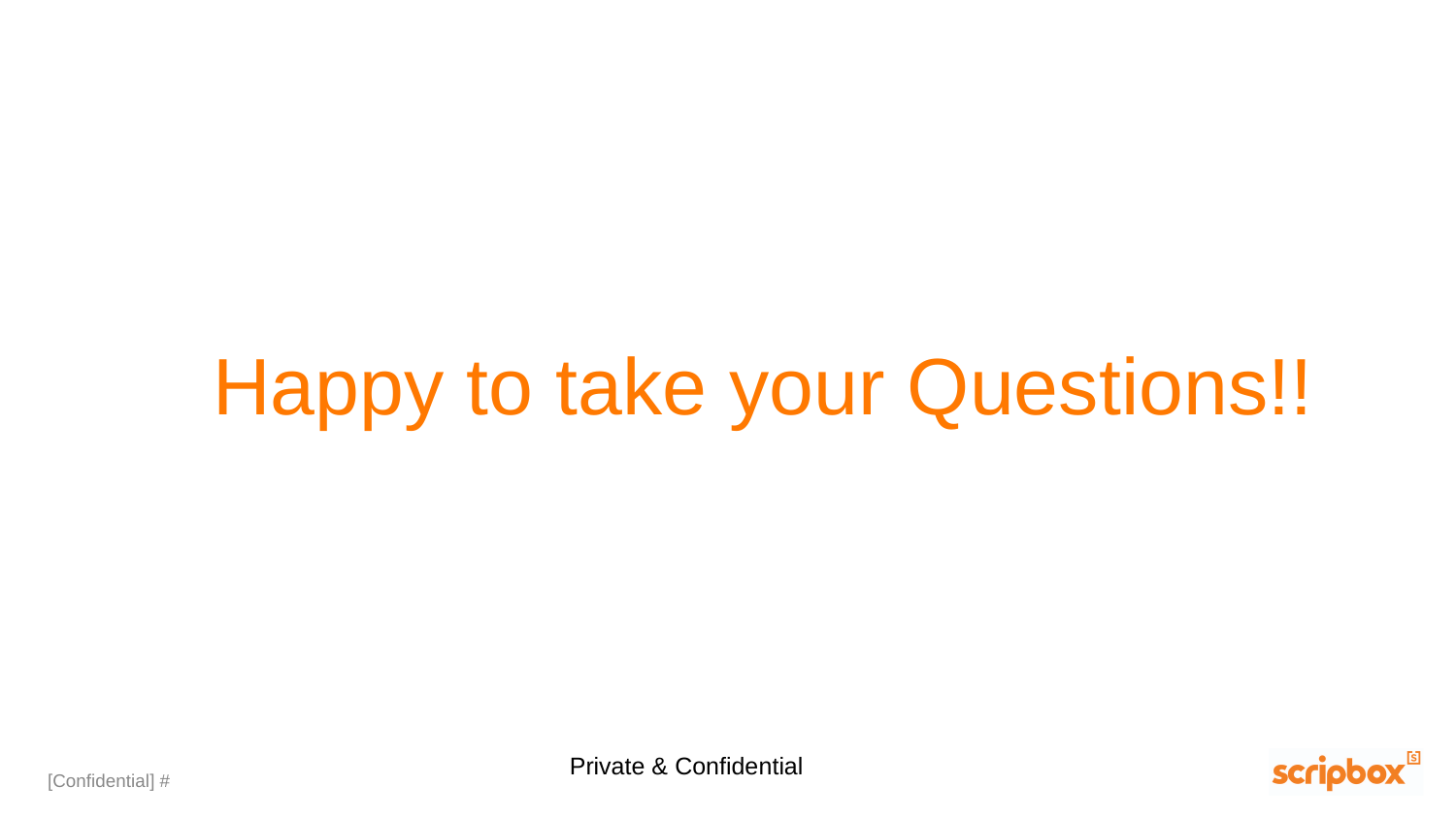

# Happy to take your Questions!!
Private & Confidential
27